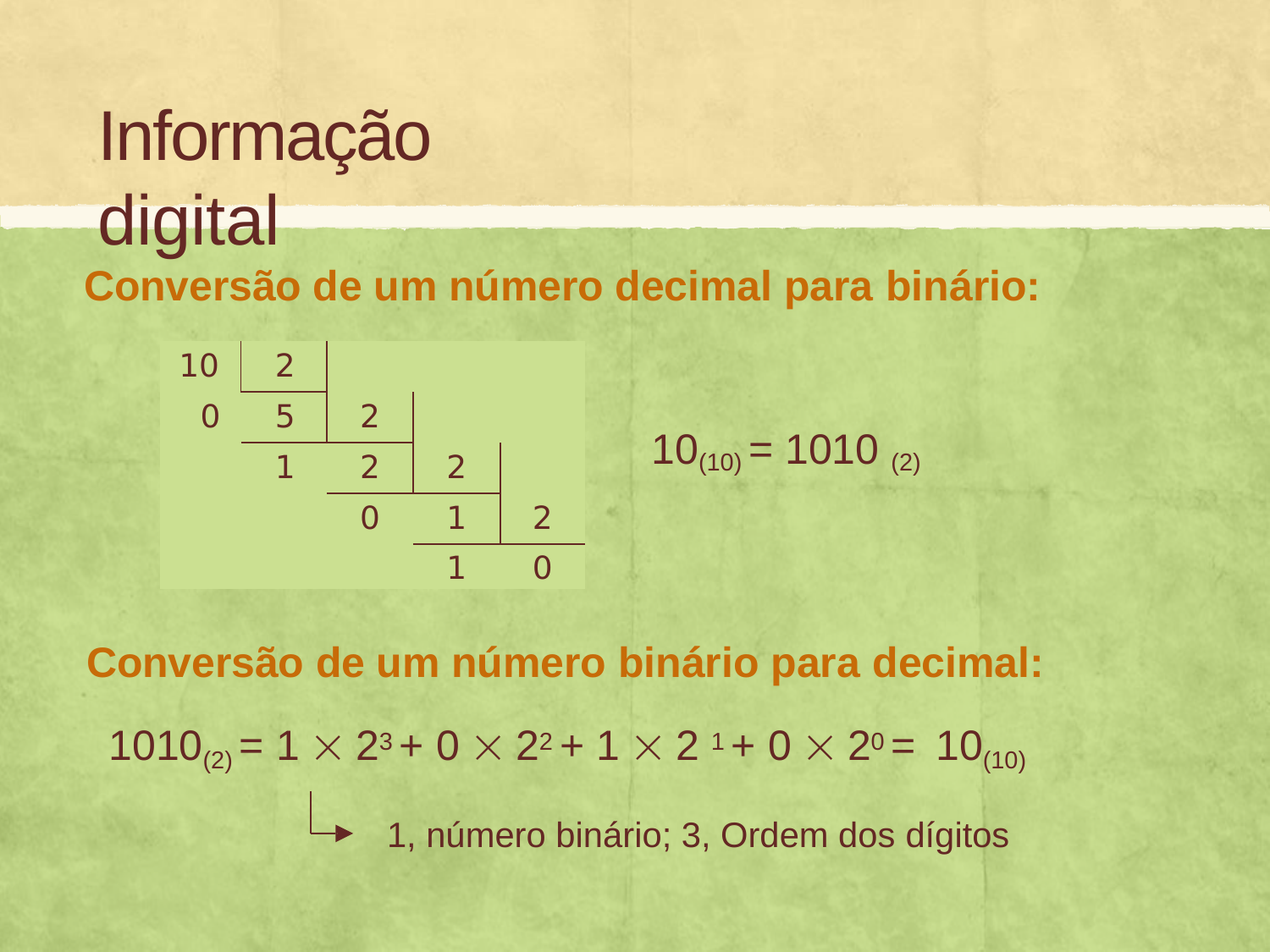

# Informação digital
Conversão de um número decimal para binário:

10(10) = 1010 (2)
| 10 | 2 |  |  |  |
| --- | --- | --- | --- | --- |
| 0 | 5 | 2 |  |  |
|  | 1 | 2 | 2 |  |
|  |  | 0 | 1 | 2 |
|  |  |  | 1 | 0 |
Conversão de um número binário para decimal:
1010(2) = 1 × 23 + 0 × 22 + 1 × 2 1 + 0 × 20 = 10(10)
1, número binário; 3, Ordem dos dígitos